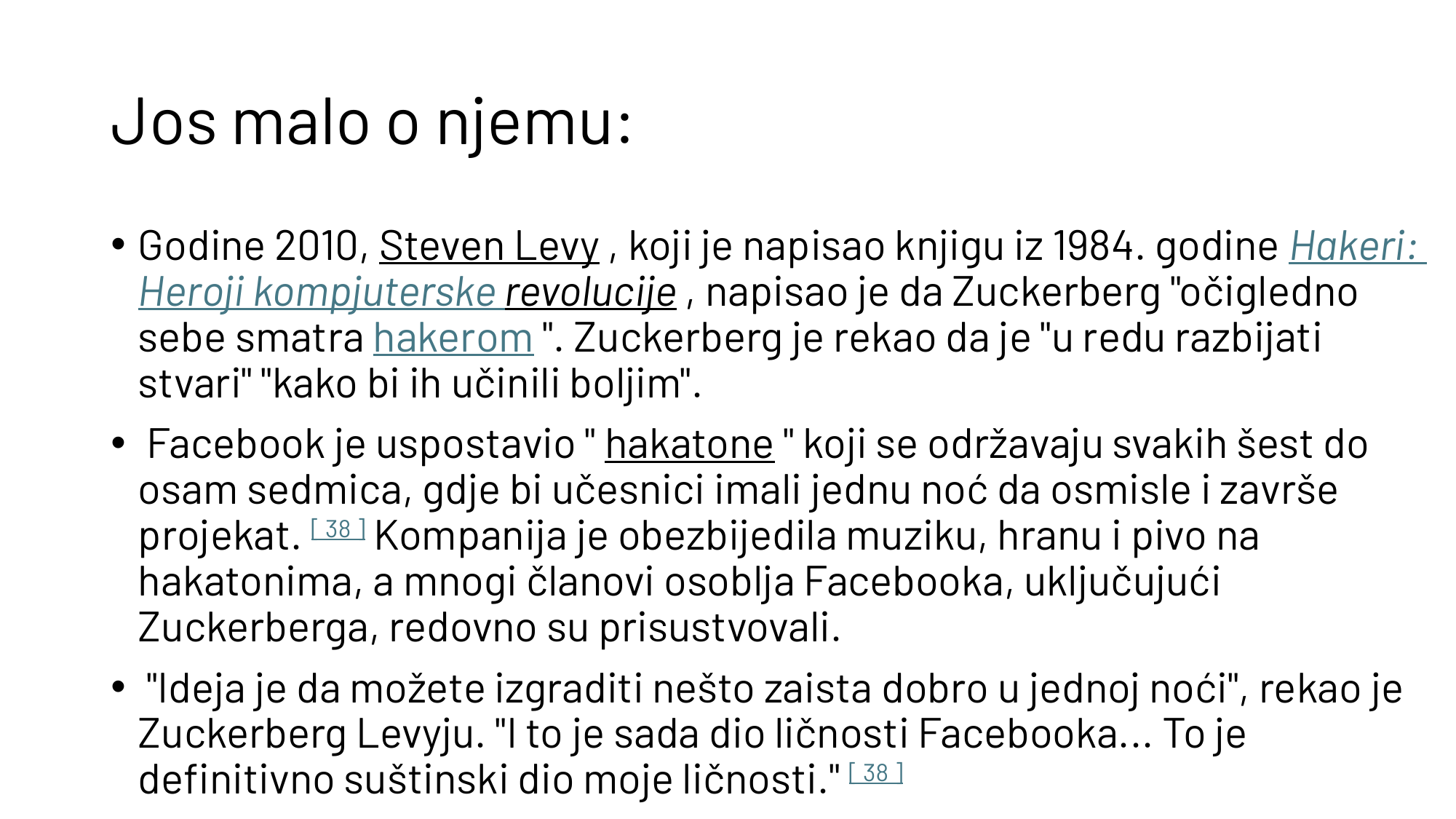

# Jos malo o njemu:
Godine 2010, Steven Levy , koji je napisao knjigu iz 1984. godine Hakeri: Heroji kompjuterske revolucije , napisao je da Zuckerberg "očigledno sebe smatra hakerom ". Zuckerberg je rekao da je "u redu razbijati stvari" "kako bi ih učinili boljim".
 Facebook je uspostavio " hakatone " koji se održavaju svakih šest do osam sedmica, gdje bi učesnici imali jednu noć da osmisle i završe projekat. [ 38 ] Kompanija je obezbijedila muziku, hranu i pivo na hakatonima, a mnogi članovi osoblja Facebooka, uključujući Zuckerberga, redovno su prisustvovali.
 "Ideja je da možete izgraditi nešto zaista dobro u jednoj noći", rekao je Zuckerberg Levyju. "I to je sada dio ličnosti Facebooka... To je definitivno suštinski dio moje ličnosti." [ 38 ]